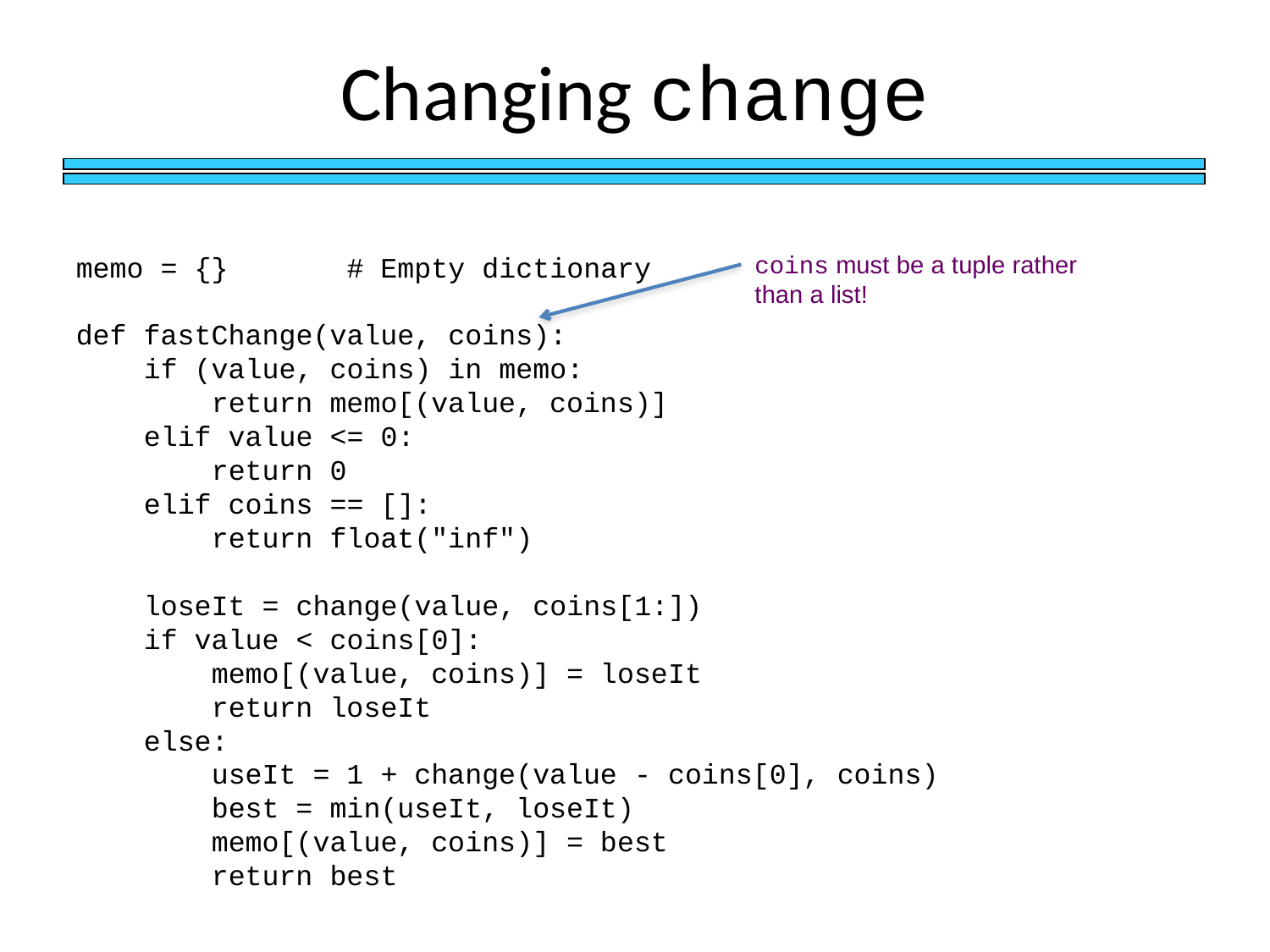

# Changing change

memo = {}       # Empty dictionary

def fastChange(value, coins):
    if (value, coins) in memo:
        return memo[(value, coins)]
    elif value <= 0:
        return 0
    elif coins == []:
        return float("inf")

    loseIt = change(value, coins[1:])
    if value < coins[0]:
        memo[(value, coins)] = loseIt
        return loseIt
    else:
        useIt = 1 + change(value - coins[0], coins)
        best = min(useIt, loseIt)
        memo[(value, coins)] = best
        return best
coins must be a tuple rather
than a list!